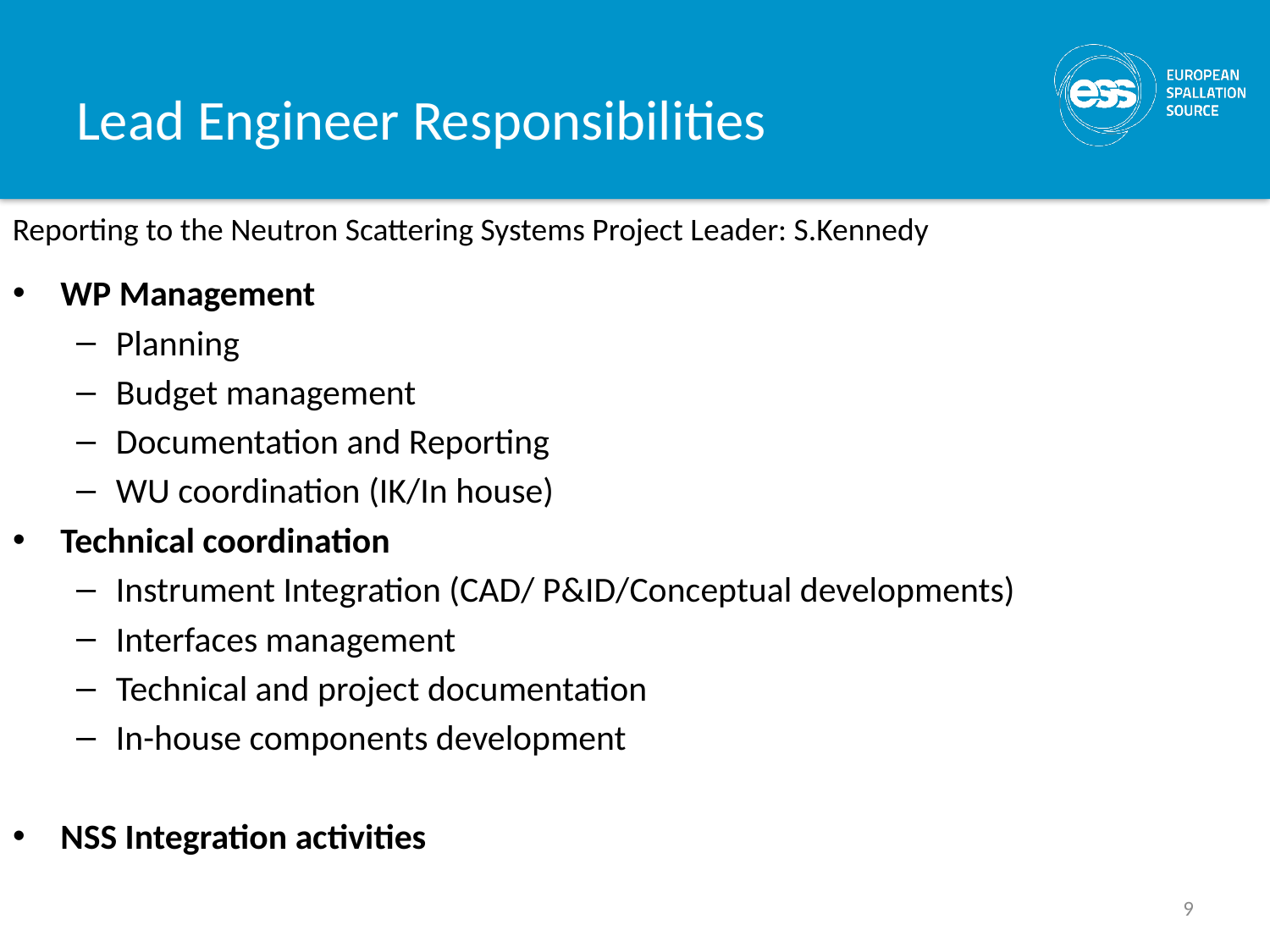

# Lead Engineer Responsibilities
Reporting to the Neutron Scattering Systems Project Leader: S.Kennedy
WP Management
Planning
Budget management
Documentation and Reporting
WU coordination (IK/In house)
Technical coordination
Instrument Integration (CAD/ P&ID/Conceptual developments)
Interfaces management
Technical and project documentation
In-house components development

NSS Integration activities
9